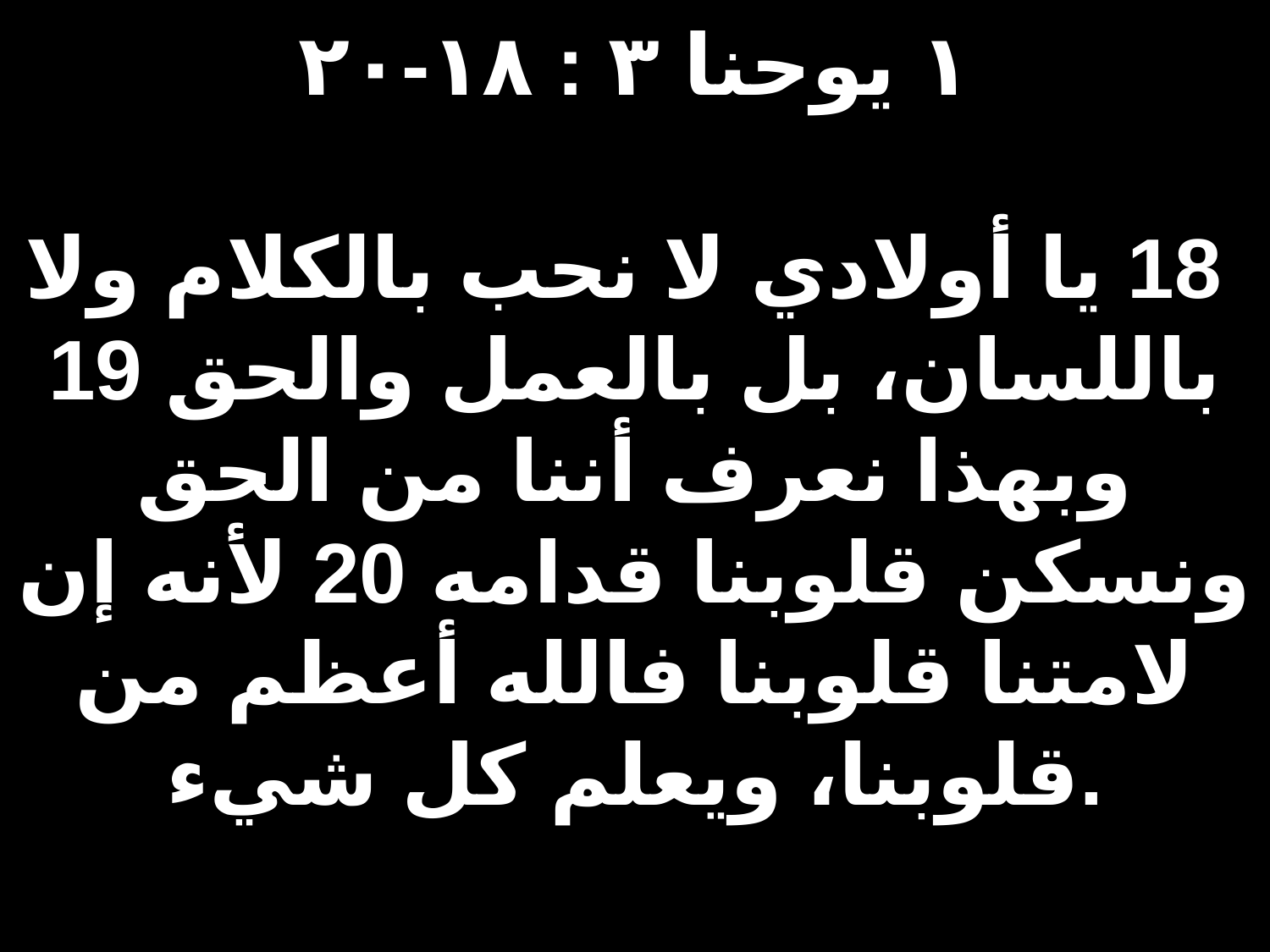

# ١ يوحنا ٣ : ١٨-٢٠ 18 يا أولادي لا نحب بالكلام ولا باللسان، بل بالعمل والحق 19 وبهذا نعرف أننا من الحق ونسكن قلوبنا قدامه 20 لأنه إن لامتنا قلوبنا فالله أعظم من قلوبنا، ويعلم كل شيء.